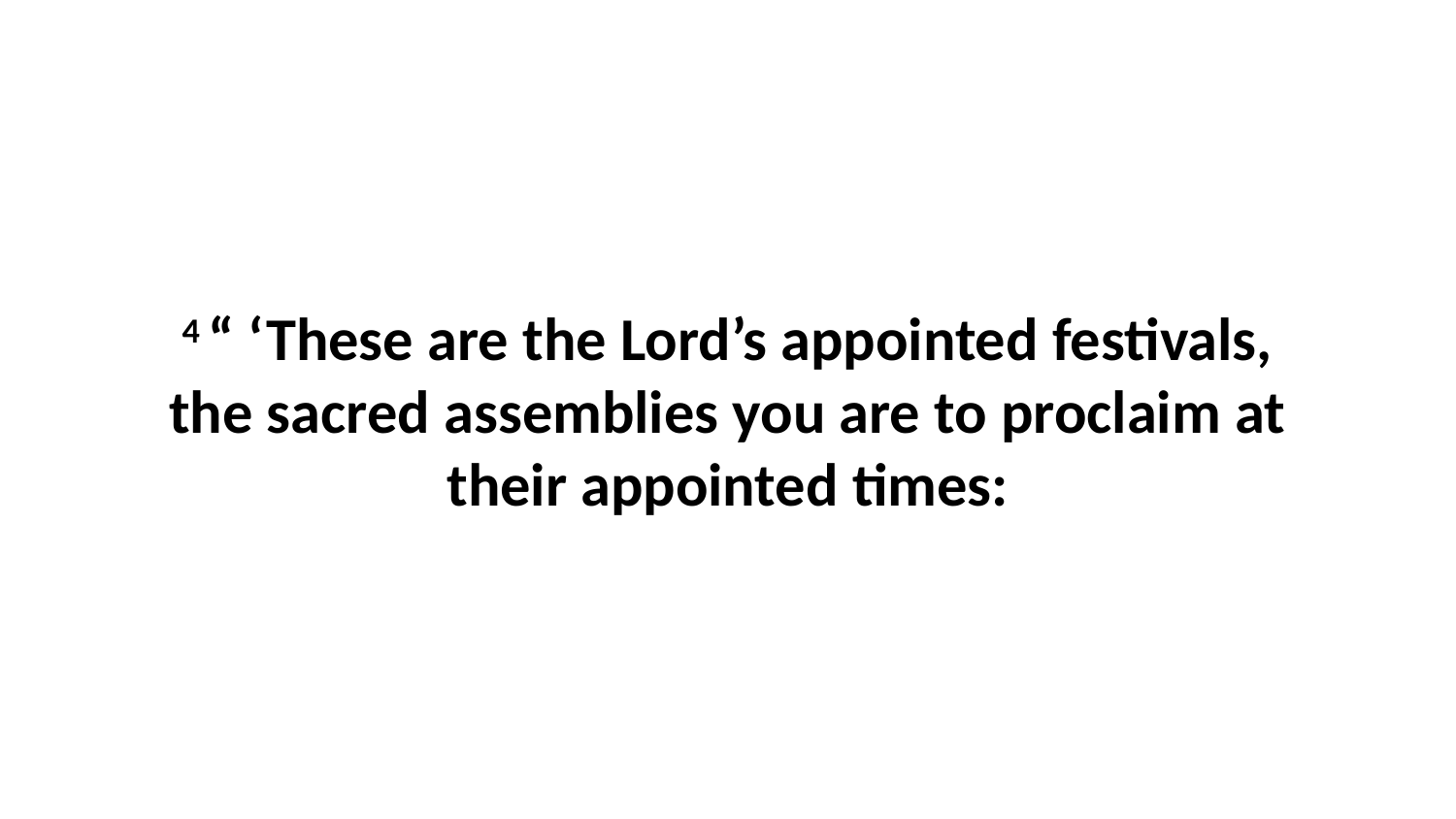

4 “ ‘These are the Lord’s appointed festivals, the sacred assemblies you are to proclaim at their appointed times: